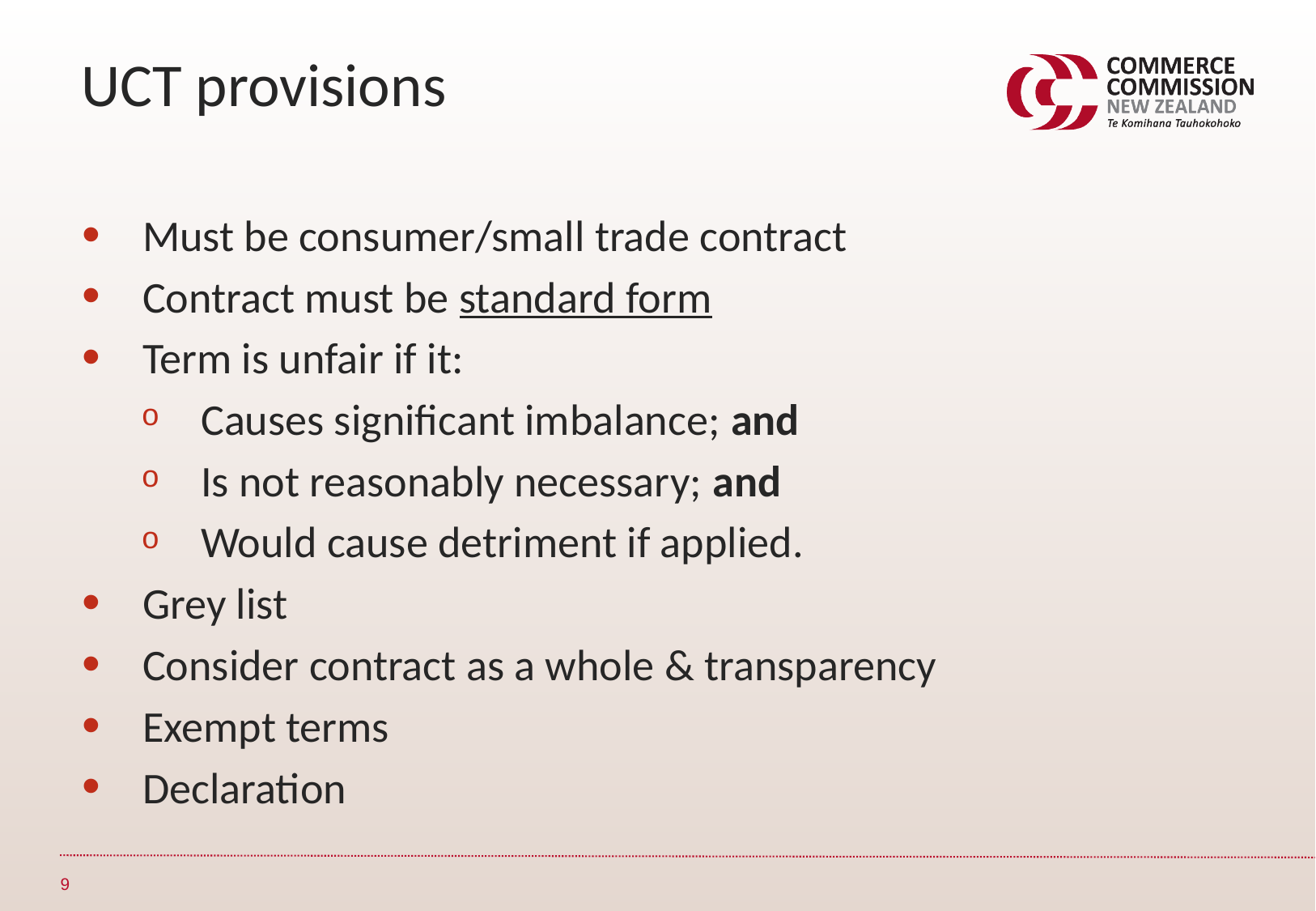

UCT provisions
Must be consumer/small trade contract
Contract must be standard form
Term is unfair if it:
Causes significant imbalance; and
Is not reasonably necessary; and
Would cause detriment if applied.
Grey list
Consider contract as a whole & transparency
Exempt terms
Declaration

9